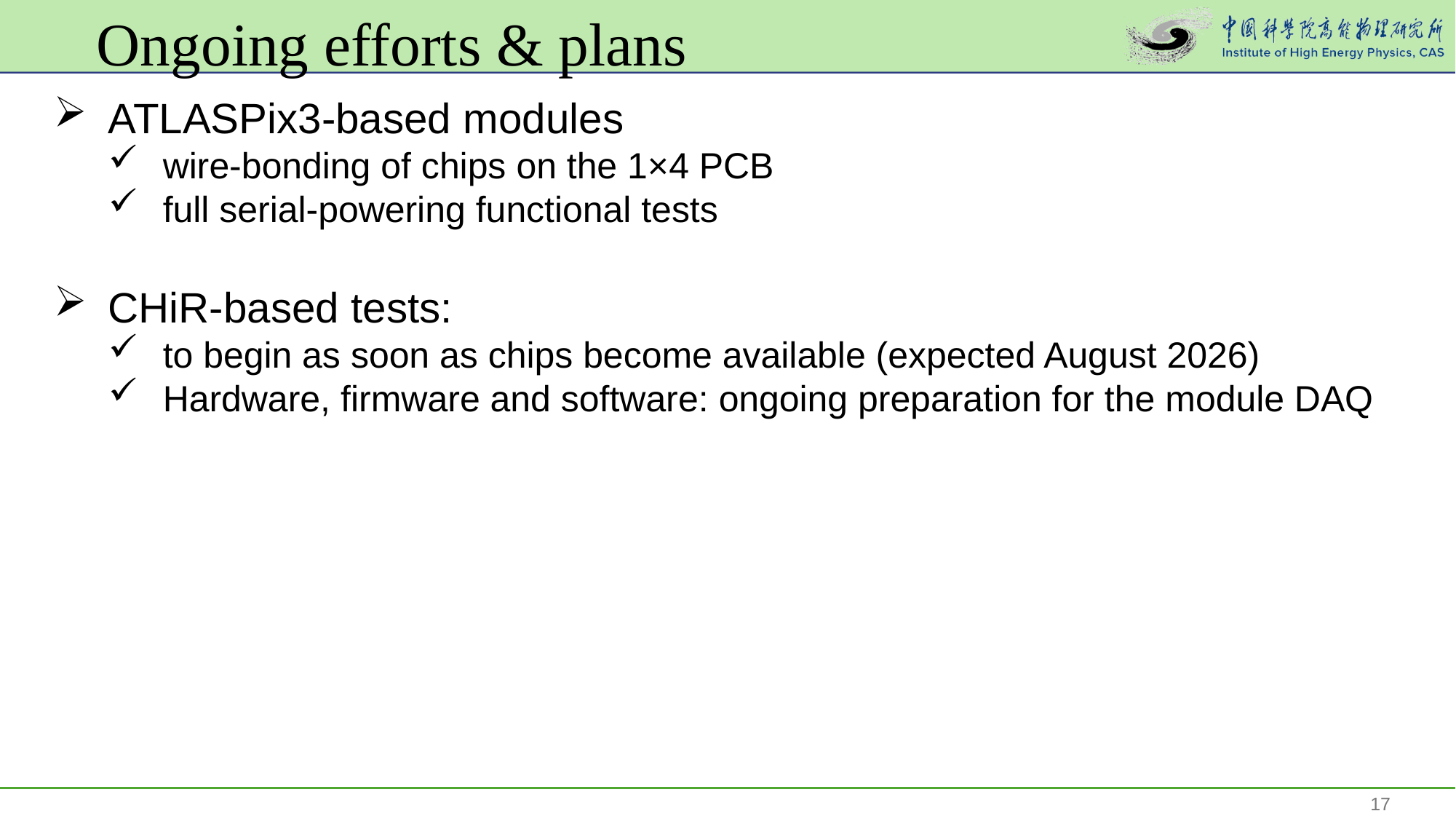

Ongoing efforts & plans
ATLASPix3‑based modules
wire‑bonding of chips on the 1×4 PCB
full serial‑powering functional tests

CHiR‑based tests:
to begin as soon as chips become available (expected August 2026)
Hardware, firmware and software: ongoing preparation for the module DAQ

17